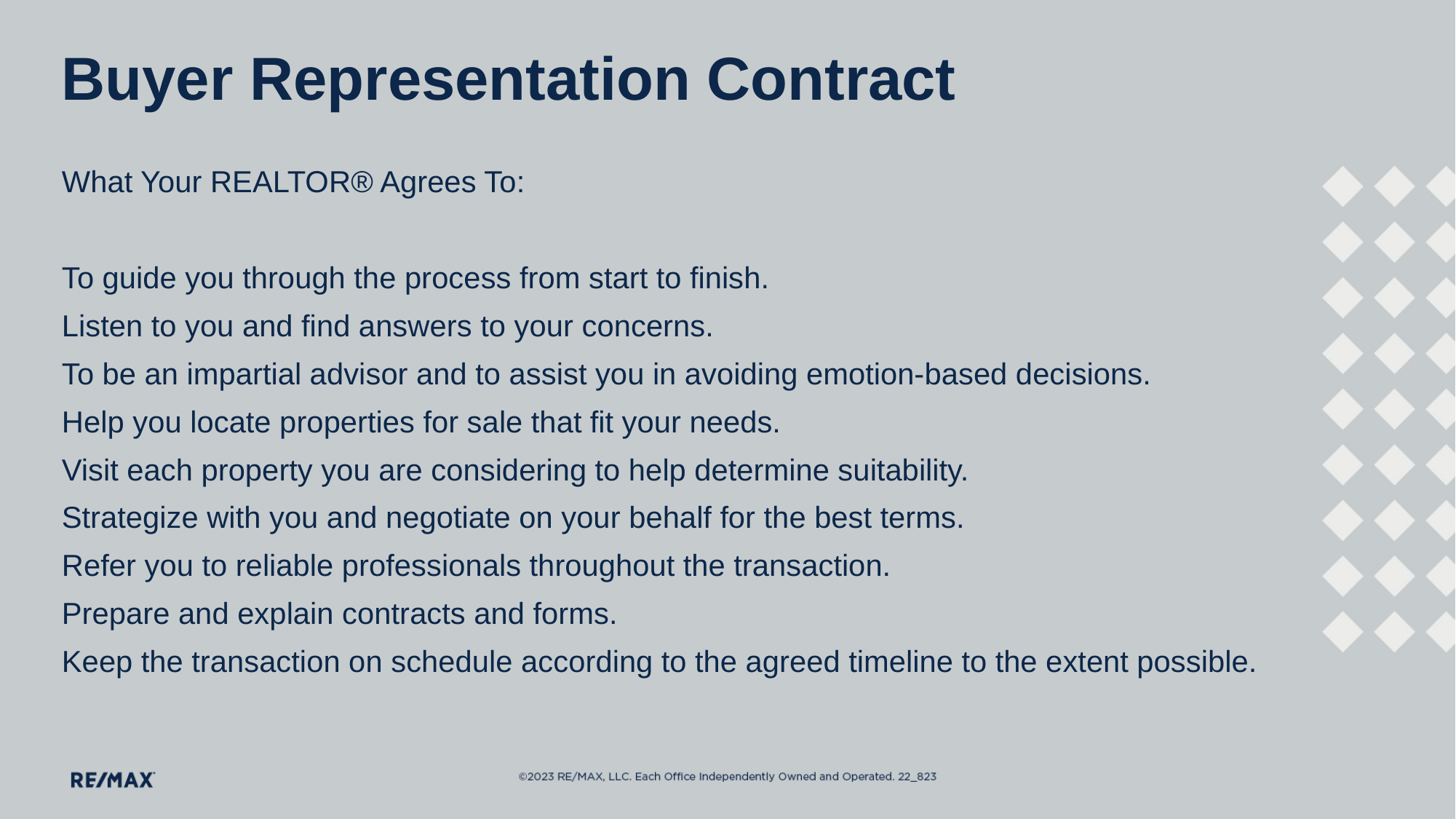

# Buyer Representation Contract
What Your REALTOR® Agrees To:

To guide you through the process from start to finish.
Listen to you and find answers to your concerns.
To be an impartial advisor and to assist you in avoiding emotion-based decisions.
Help you locate properties for sale that fit your needs.
Visit each property you are considering to help determine suitability.
Strategize with you and negotiate on your behalf for the best terms.
Refer you to reliable professionals throughout the transaction.
Prepare and explain contracts and forms.
Keep the transaction on schedule according to the agreed timeline to the extent possible.